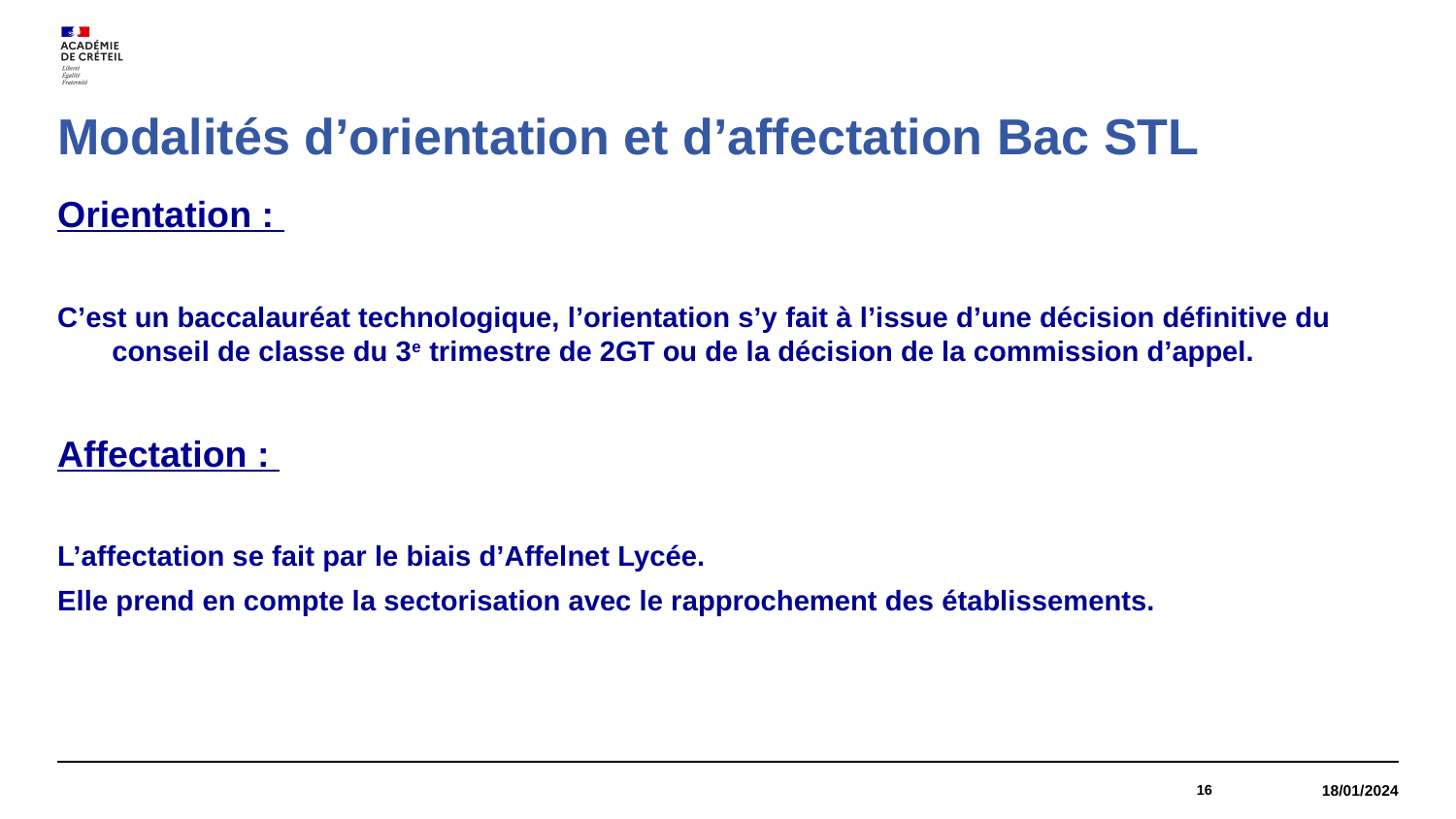

# Modalités d’orientation et d’affectation Bac STL
Orientation :

C’est un baccalauréat technologique, l’orientation s’y fait à l’issue d’une décision définitive du conseil de classe du 3e trimestre de 2GT ou de la décision de la commission d’appel.

Affectation :

L’affectation se fait par le biais d’Affelnet Lycée.
Elle prend en compte la sectorisation avec le rapprochement des établissements.

16
18/01/2024